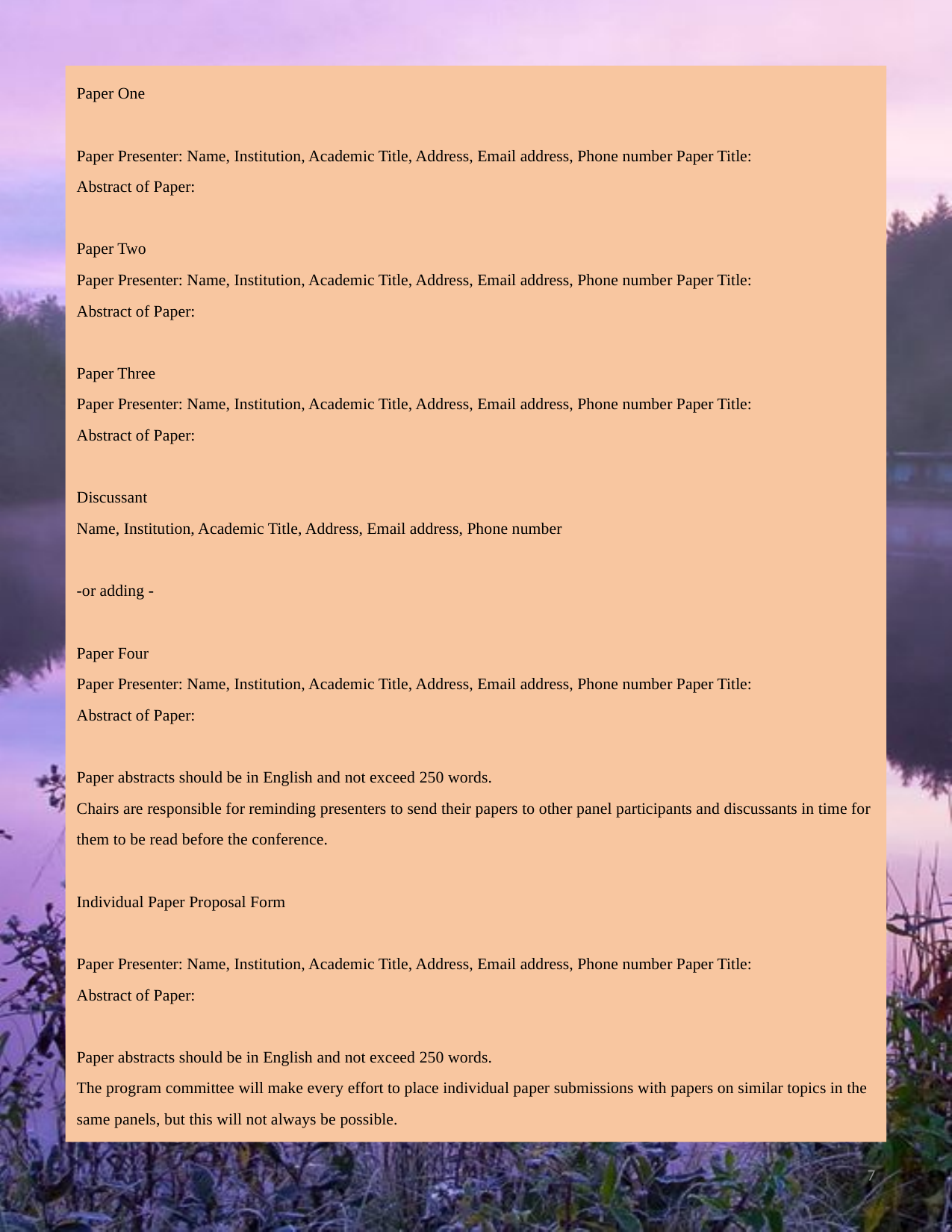

Paper One

Paper Presenter: Name, Institution, Academic Title, Address, Email address, Phone number Paper Title:
Abstract of Paper:

Paper Two
Paper Presenter: Name, Institution, Academic Title, Address, Email address, Phone number Paper Title:
Abstract of Paper:

Paper Three
Paper Presenter: Name, Institution, Academic Title, Address, Email address, Phone number Paper Title:
Abstract of Paper:

Discussant
Name, Institution, Academic Title, Address, Email address, Phone number

-or adding -

Paper Four
Paper Presenter: Name, Institution, Academic Title, Address, Email address, Phone number Paper Title:
Abstract of Paper:

Paper abstracts should be in English and not exceed 250 words.
Chairs are responsible for reminding presenters to send their papers to other panel participants and discussants in time for them to be read before the conference.

Individual Paper Proposal Form

Paper Presenter: Name, Institution, Academic Title, Address, Email address, Phone number Paper Title:
Abstract of Paper:

Paper abstracts should be in English and not exceed 250 words.
The program committee will make every effort to place individual paper submissions with papers on similar topics in the same panels, but this will not always be possible.

7